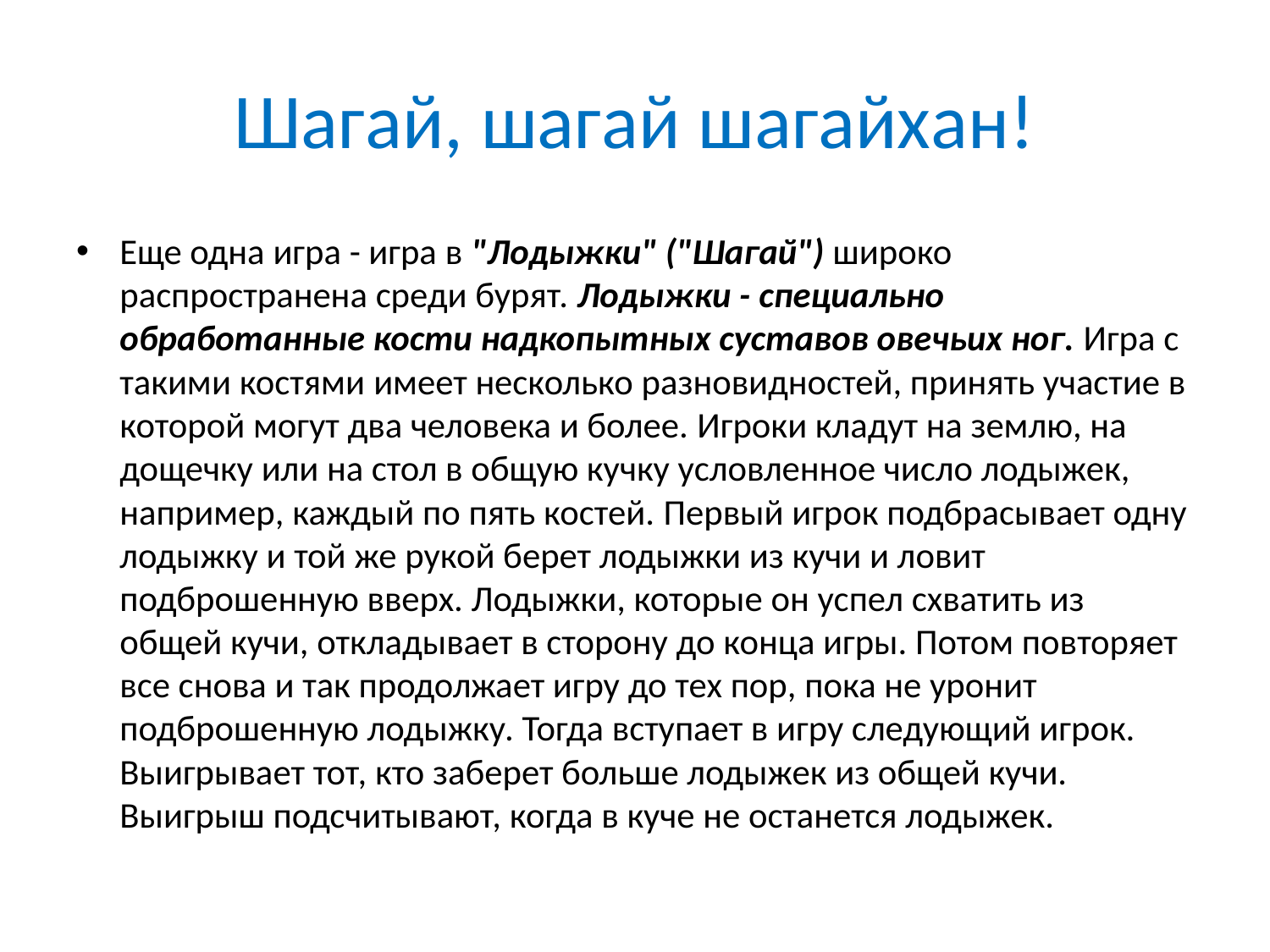

# Шагай, шагай шагайхан!
Еще одна игра - игра в "Лодыжки" ("Шагай") широко распространена среди бурят. Лодыжки - специально обработанные кости надкопытных суставов овечьих ног. Игра с такими костями имеет несколько разновидностей, принять участие в которой могут два человека и более. Игроки кладут на землю, на дощечку или на стол в общую кучку условленное число лодыжек, например, каждый по пять костей. Первый игрок подбрасывает одну лодыжку и той же рукой берет лодыжки из кучи и ловит подброшенную вверх. Лодыжки, которые он успел схватить из общей кучи, откладывает в сторону до конца игры. Потом повторяет все снова и так продолжает игру до тех пор, пока не уронит подброшенную лодыжку. Тогда вступает в игру следующий игрок. Выигрывает тот, кто заберет больше лодыжек из общей кучи. Выигрыш подсчитывают, когда в куче не останется лодыжек.